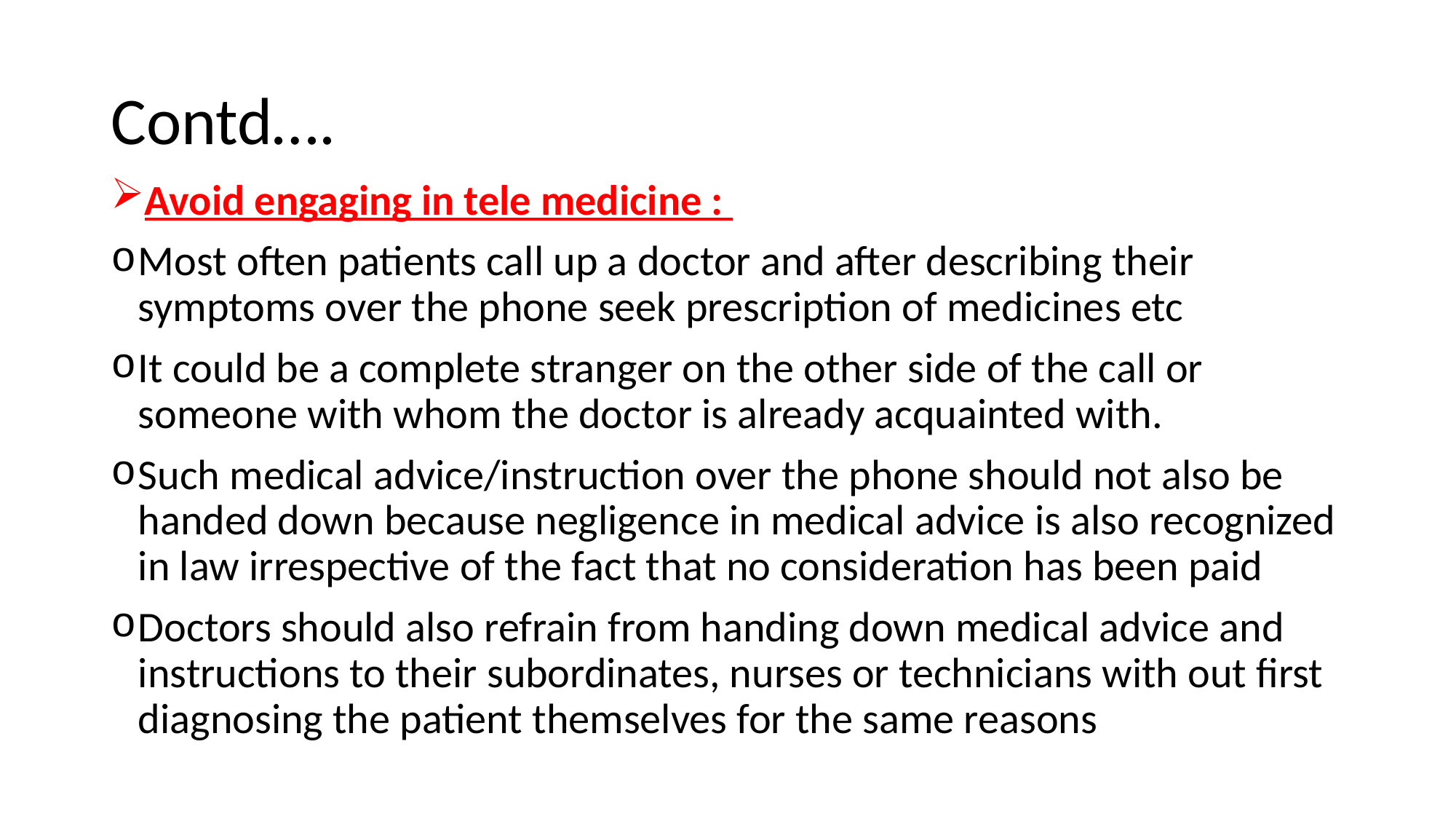

# Contd….
Avoid engaging in tele medicine :
Most often patients call up a doctor and after describing their symptoms over the phone seek prescription of medicines etc
It could be a complete stranger on the other side of the call or someone with whom the doctor is already acquainted with.
Such medical advice/instruction over the phone should not also be handed down because negligence in medical advice is also recognized in law irrespective of the fact that no consideration has been paid
Doctors should also refrain from handing down medical advice and instructions to their subordinates, nurses or technicians with out first diagnosing the patient themselves for the same reasons